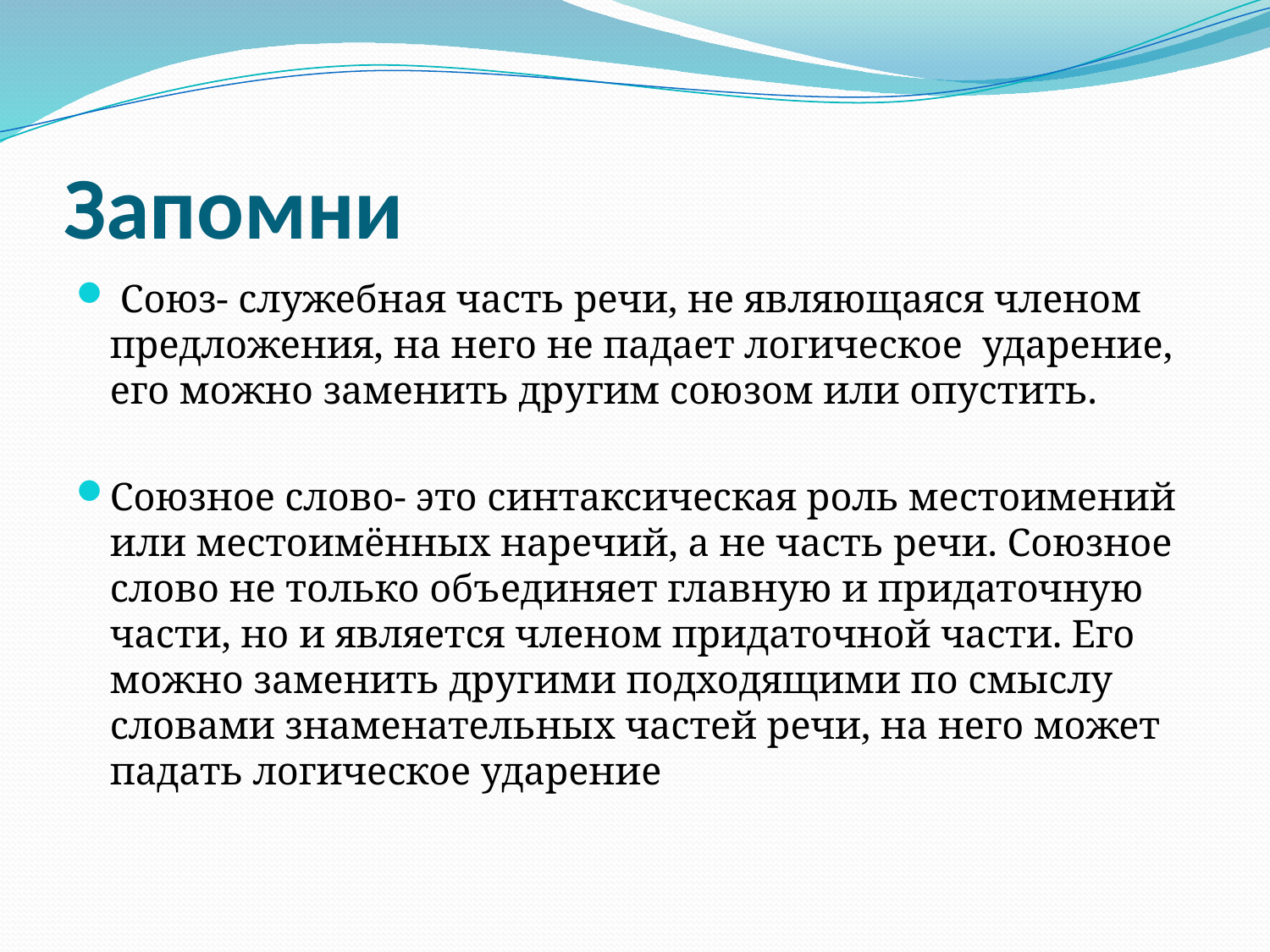

# Запомни
 Союз- служебная часть речи, не являющаяся членом предложения, на него не падает логическое  ударение, его можно заменить другим союзом или опустить.

Союзное слово- это синтаксическая роль местоимений или местоимённых наречий, а не часть речи. Союзное слово не только объединяет главную и придаточную части, но и является членом придаточной части. Его можно заменить другими подходящими по смыслу словами знаменательных частей речи, на него может падать логическое ударение